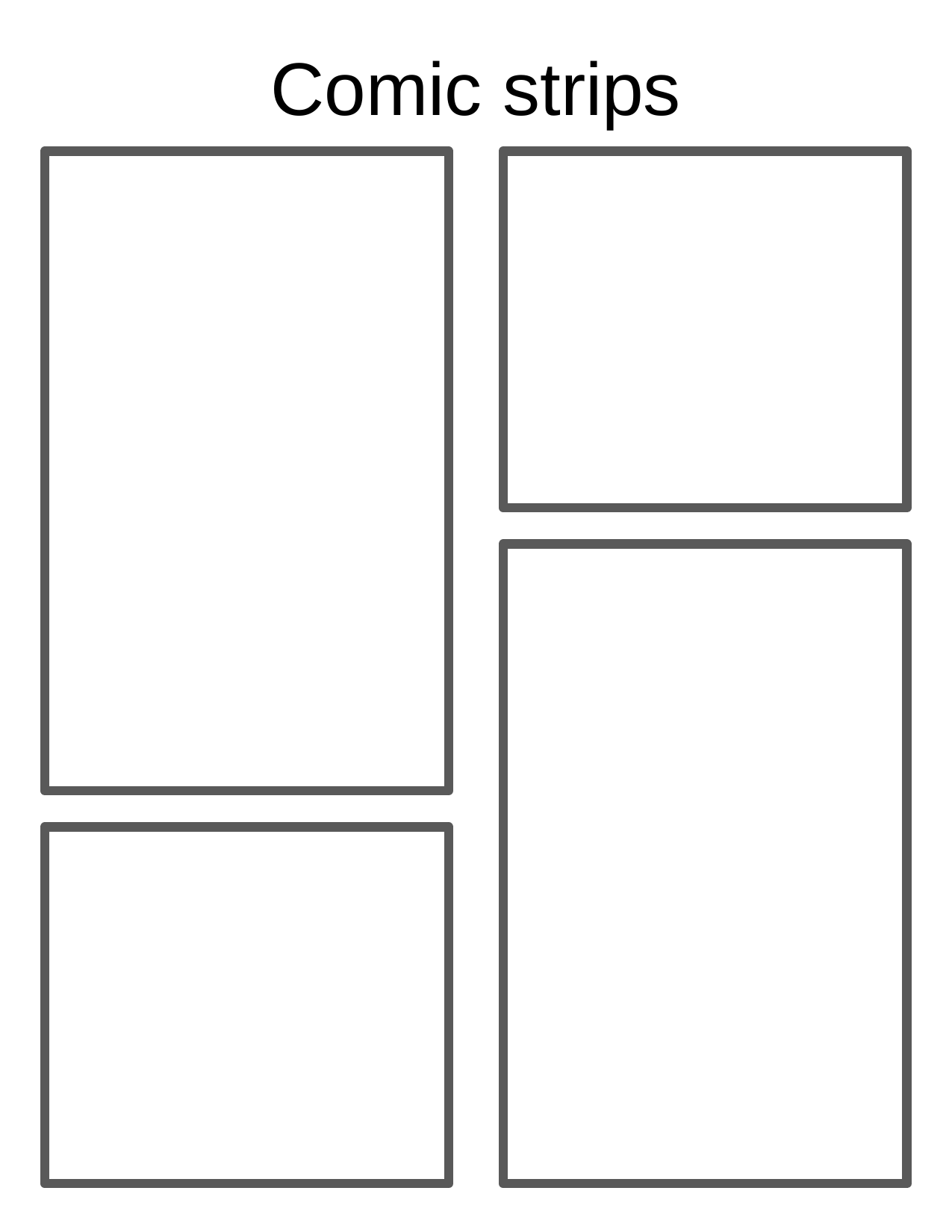

Here’s some text you can replace with your own!
Here’s some text you can replace with your own!
Comic strips
Here’s some text you can replace with your own!
Here’s some text you can replace with your own!

Here’s some text you can replace with your own!
Here’s some text you can replace with your own!
Here’s some text you can replace with your own!
Here’s some text you can replace with your own!

Use these frames (or resize them … or add more of your own … whatever!) for panels of a comic strip. Use the webcam (Insert > Image > Camera) to insert pictures taken of you. Add images. Use icons. Use shapes. Build out your comic strip to show what you have learned.